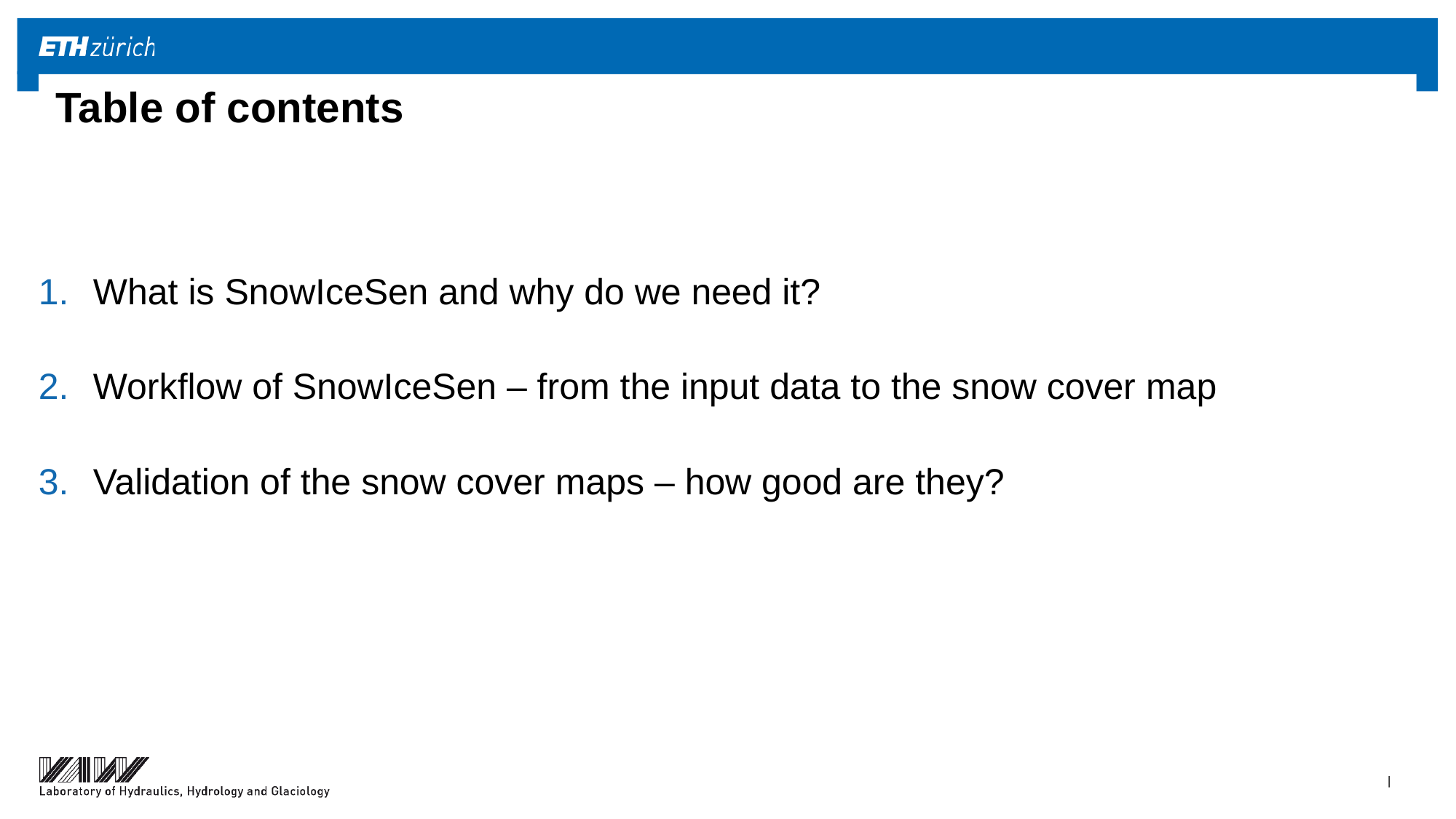

Table of contents
What is SnowIceSen and why do we need it?
Workflow of SnowIceSen – from the input data to the snow cover map
Validation of the snow cover maps – how good are they?